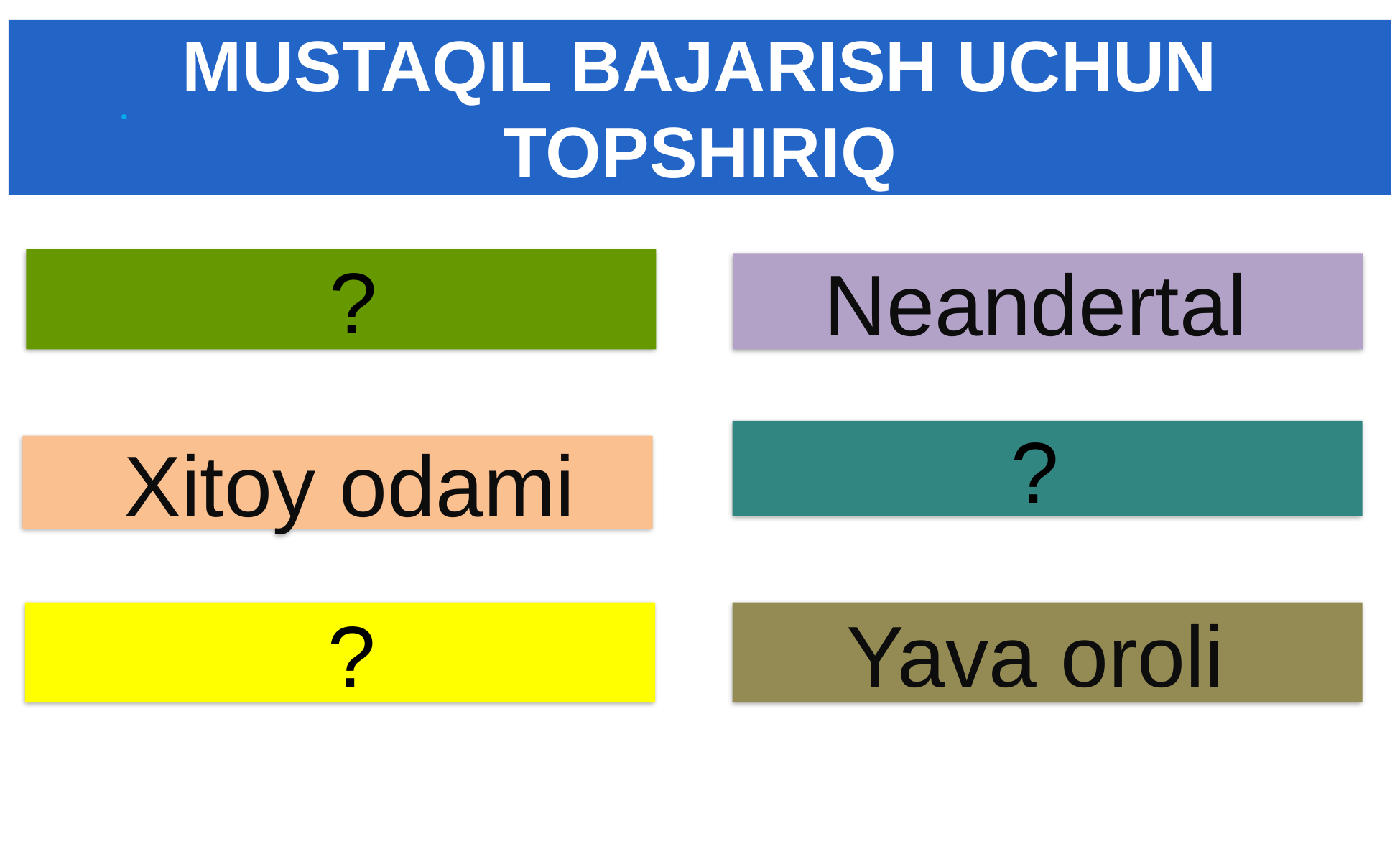

MUSTAQIL BAJARISH UCHUN TOPSHIRIQ

 ?
Neandertal
?
 Xitoy odami
 ?
Yava oroli